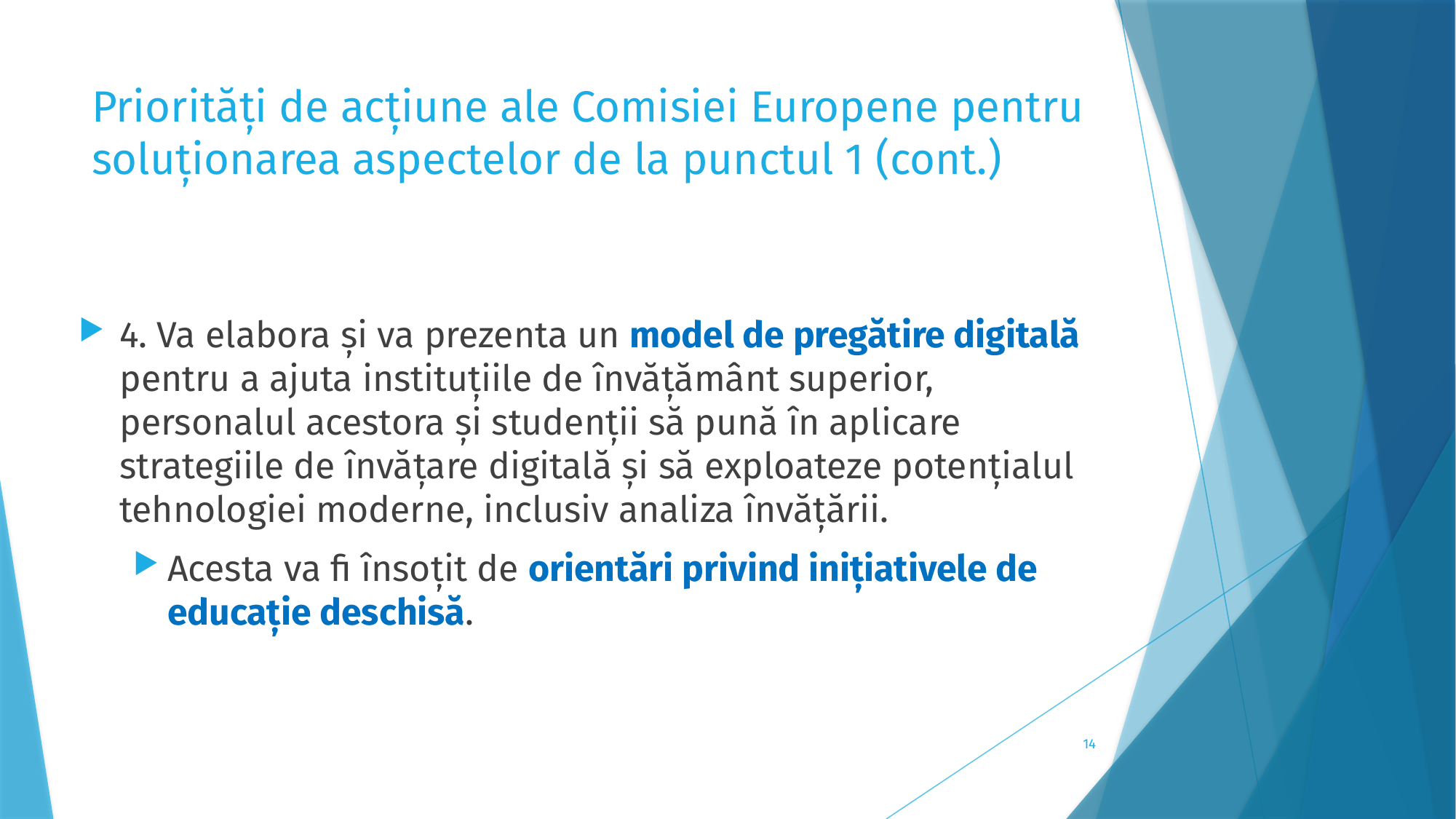

# Priorități de acțiune ale Comisiei Europene pentru soluționarea aspectelor de la punctul 1 (cont.)
4. Va elabora și va prezenta un model de pregătire digitală pentru a ajuta instituțiile de învățământ superior, personalul acestora și studenții să pună în aplicare strategiile de învățare digitală și să exploateze potențialul tehnologiei moderne, inclusiv analiza învățării.
Acesta va fi însoțit de orientări privind inițiativele de educație deschisă.

14